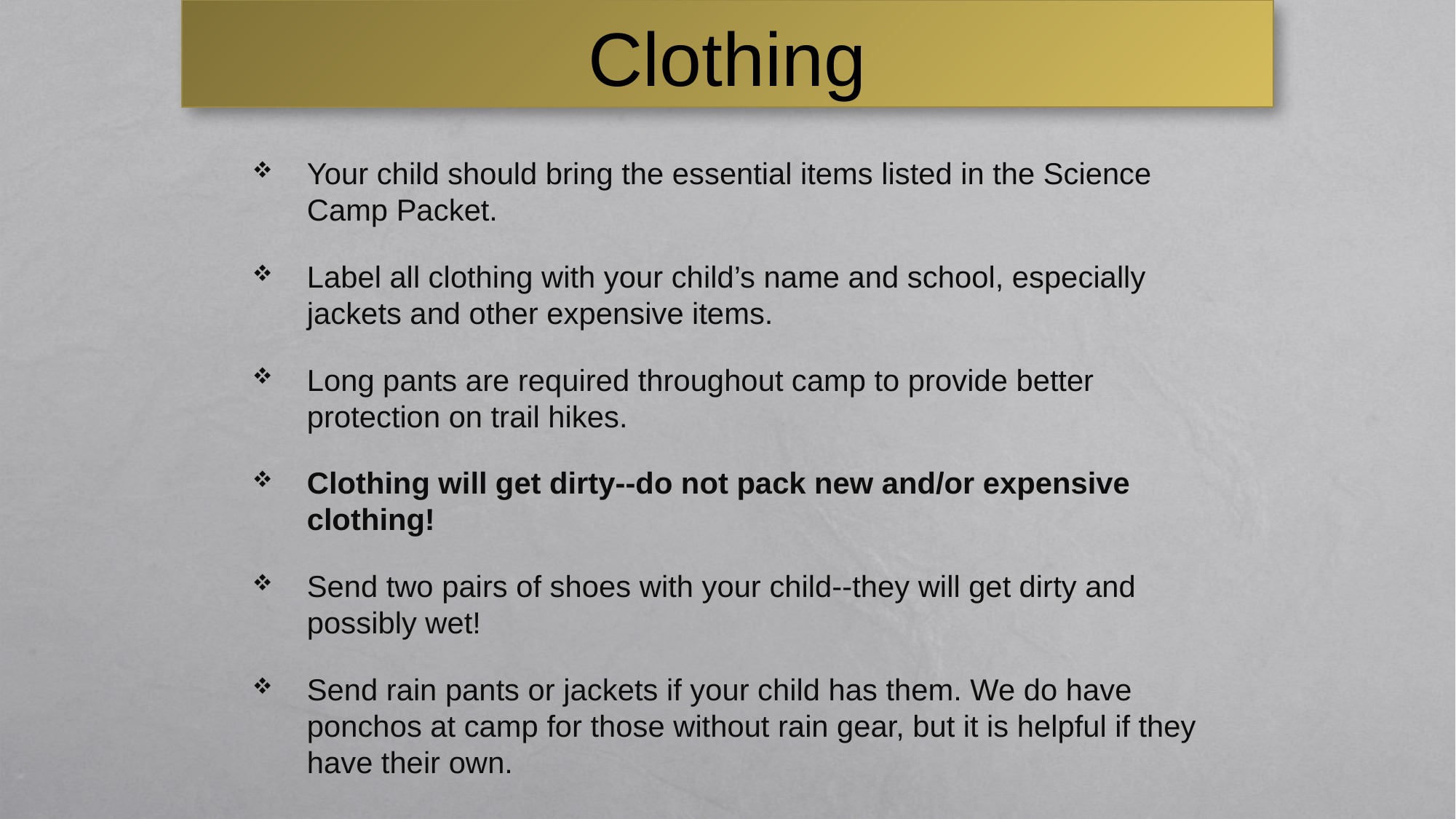

# Clothing
Your child should bring the essential items listed in the Science Camp Packet.
Label all clothing with your child’s name and school, especially jackets and other expensive items.
Long pants are required throughout camp to provide better protection on trail hikes.
Clothing will get dirty--do not pack new and/or expensive clothing!
Send two pairs of shoes with your child--they will get dirty and possibly wet!
Send rain pants or jackets if your child has them. We do have ponchos at camp for those without rain gear, but it is helpful if they have their own.